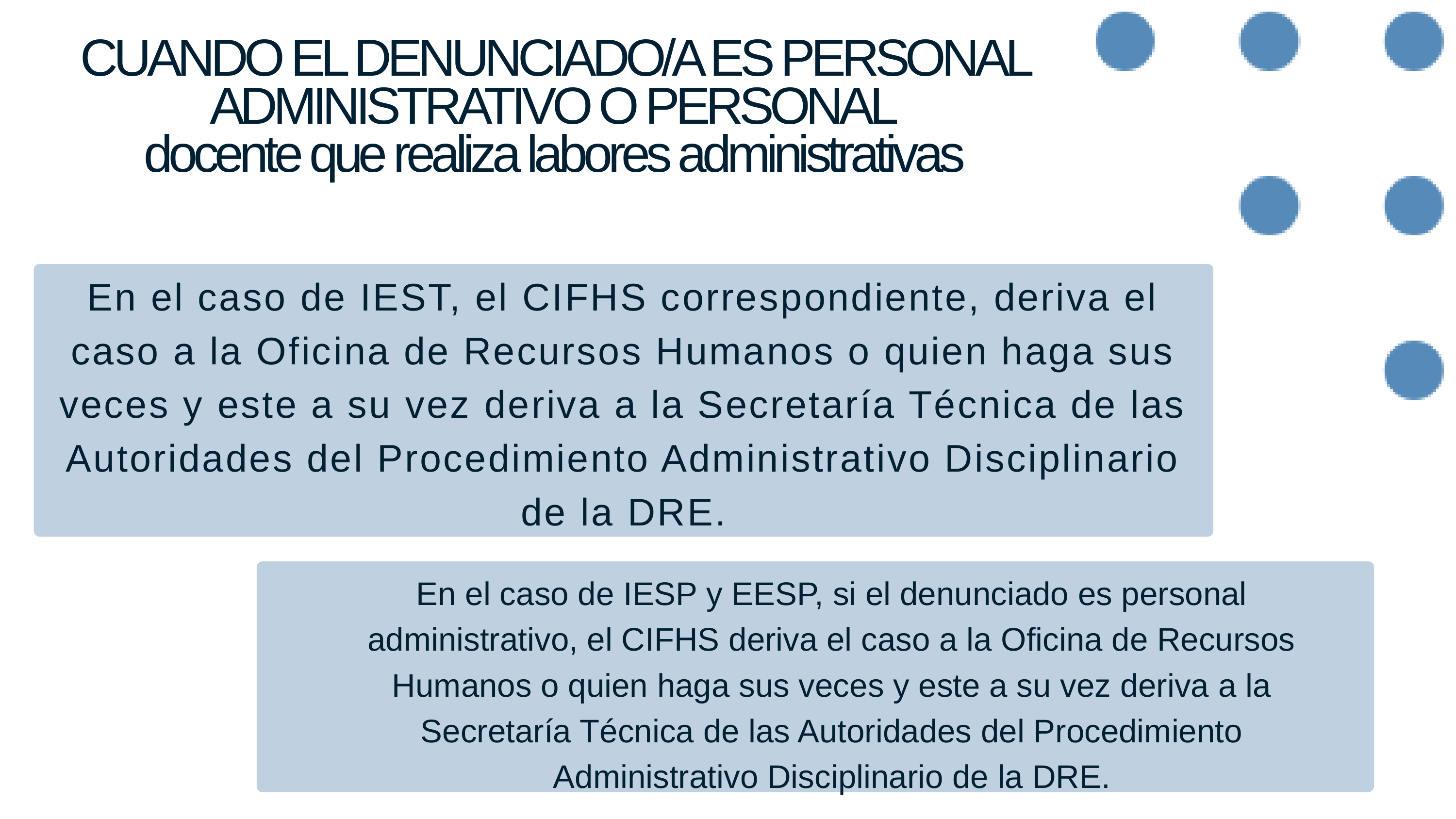

CUANDO EL DENUNCIADO/A ES PERSONAL ADMINISTRATIVO O PERSONAL
docente que realiza labores administrativas

En el caso de IEST, el CIFHS correspondiente, deriva el caso a la Oficina de Recursos Humanos o quien haga sus veces y este a su vez deriva a la Secretaría Técnica de las Autoridades del Procedimiento Administrativo Disciplinario de la DRE.

En el caso de IESP y EESP, si el denunciado es personal
administrativo, el CIFHS deriva el caso a la Oficina de Recursos
Humanos o quien haga sus veces y este a su vez deriva a la
Secretaría Técnica de las Autoridades del Procedimiento
Administrativo Disciplinario de la DRE.